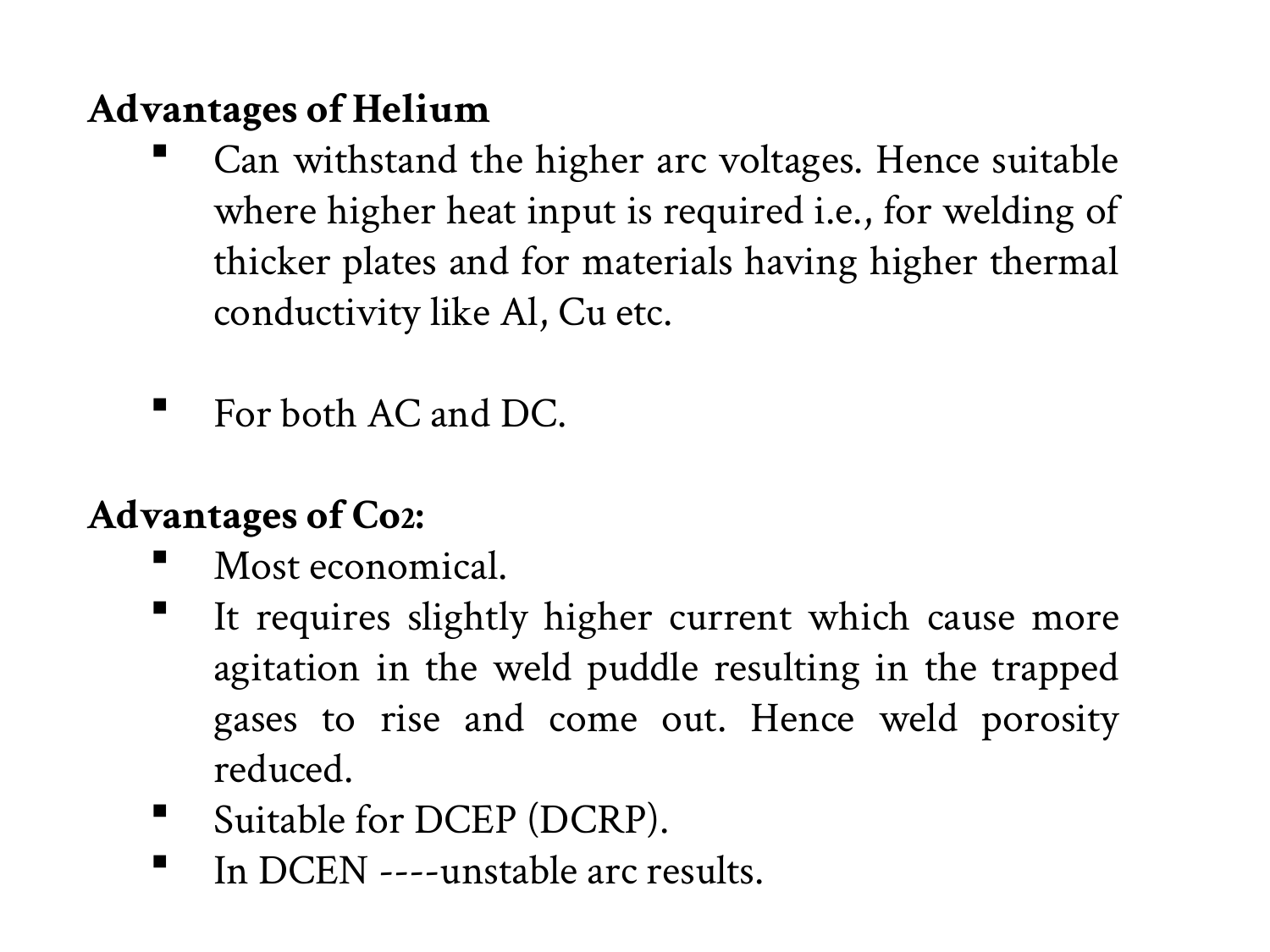

Advantages of Helium
Can withstand the higher arc voltages. Hence suitable where higher heat input is required i.e., for welding of thicker plates and for materials having higher thermal conductivity like Al, Cu etc.

For both AC and DC.
Advantages of Co2:
Most economical.
It requires slightly higher current which cause more agitation in the weld puddle resulting in the trapped gases to rise and come out. Hence weld porosity reduced.
Suitable for DCEP (DCRP).
In DCEN ----unstable arc results.